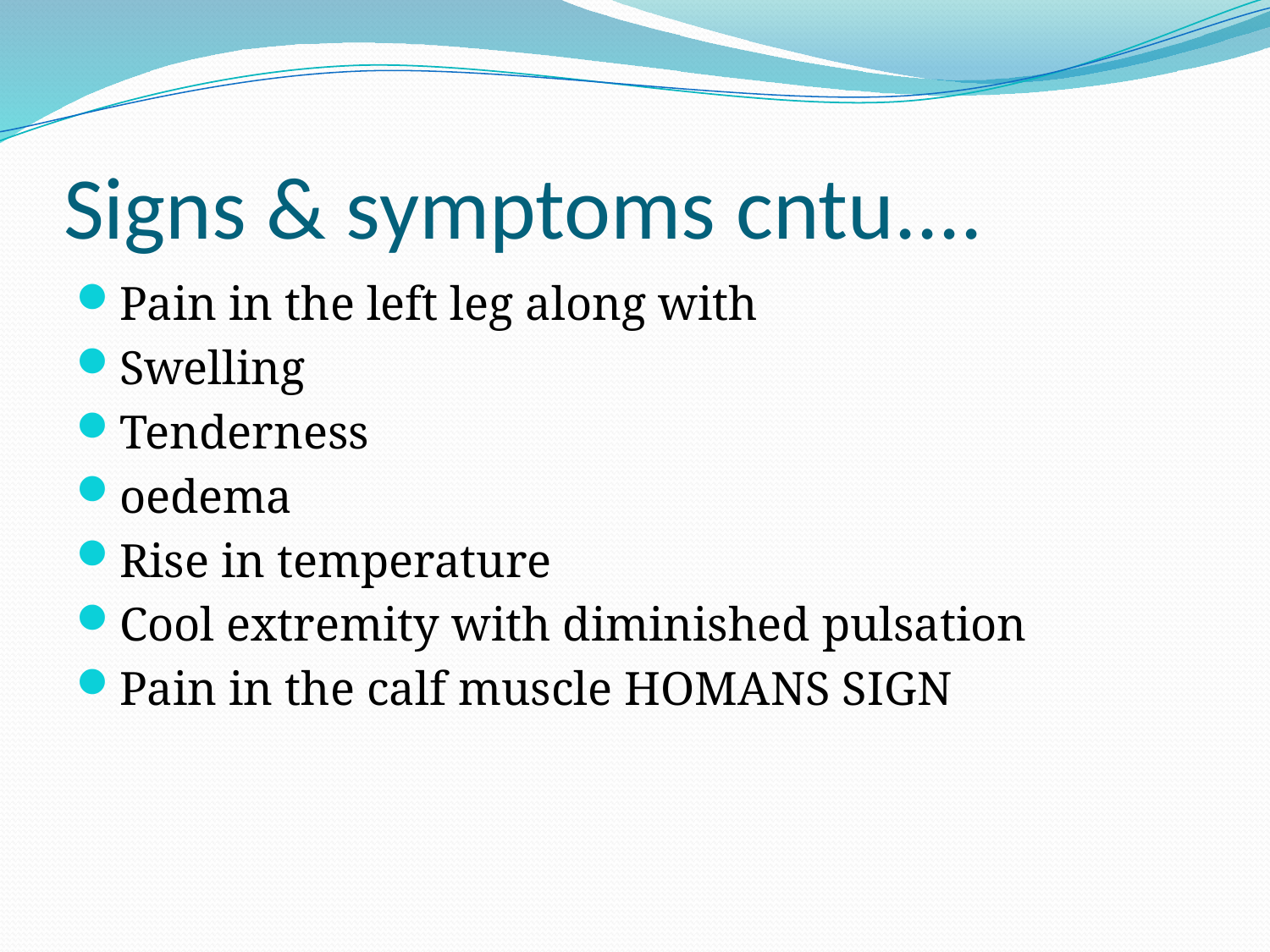

# Signs & symptoms cntu....
Pain in the left leg along with
Swelling
Tenderness
oedema
Rise in temperature
Cool extremity with diminished pulsation
Pain in the calf muscle HOMANS SIGN